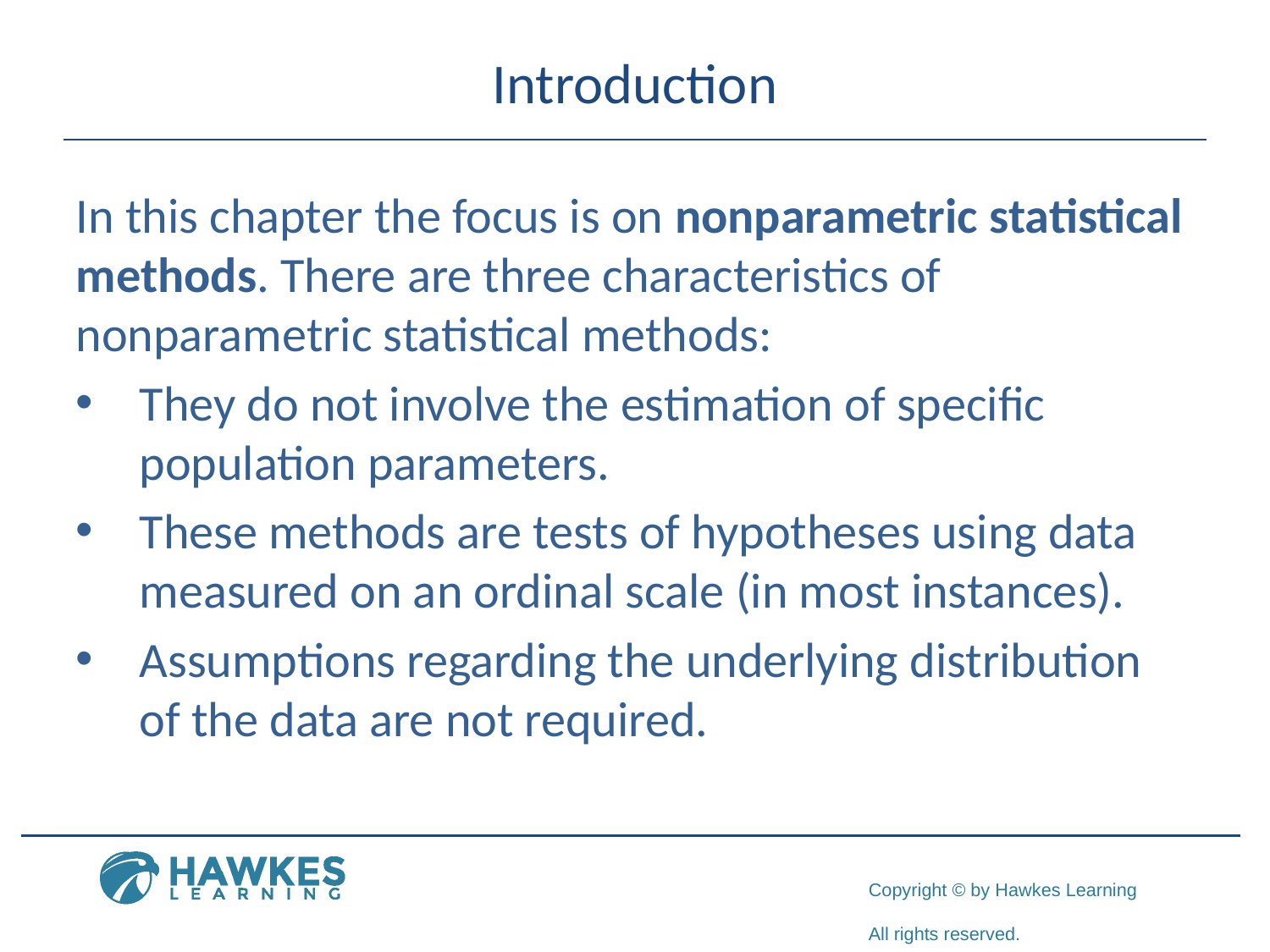

# Introduction
In this chapter the focus is on nonparametric statistical methods. There are three characteristics of nonparametric statistical methods:
They do not involve the estimation of specific population parameters.
These methods are tests of hypotheses using data measured on an ordinal scale (in most instances).
Assumptions regarding the underlying distribution of the data are not required.